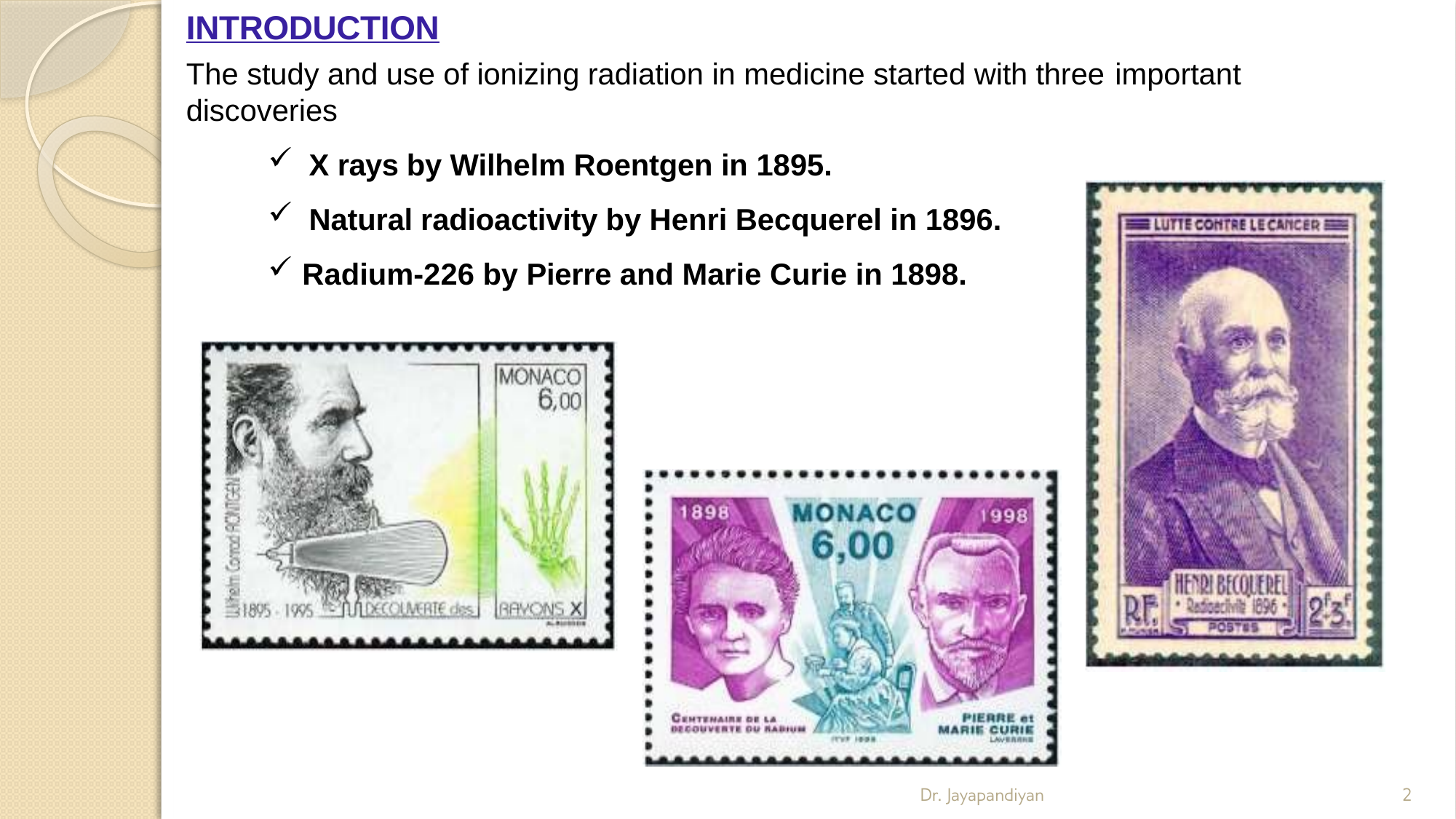

# INTRODUCTION
The study and use of ionizing radiation in medicine started with three important discoveries
X rays by Wilhelm Roentgen in 1895.
Natural radioactivity by Henri Becquerel in 1896.
Radium-226 by Pierre and Marie Curie in 1898.

Dr. Jayapandiyan
2